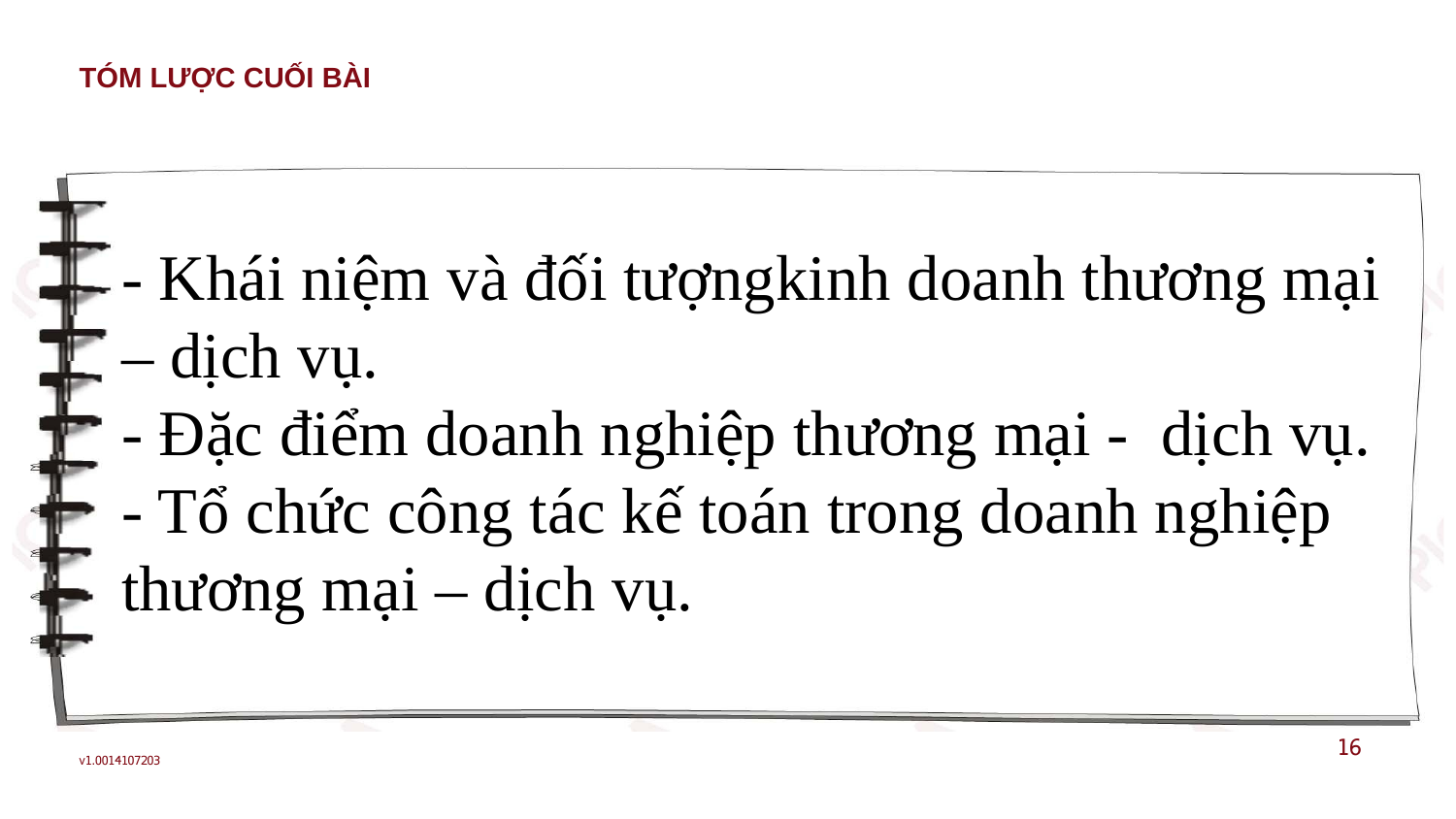

TÓM LƯỢC CUỐI BÀI

- Khái niệm và đối tượngkinh doanh thương mại – dịch vụ.
- Đặc điểm doanh nghiệp thương mại -  dịch vụ.
- Tổ chức công tác kế toán trong doanh nghiệp thương mại – dịch vụ.
16
v1.0014107203